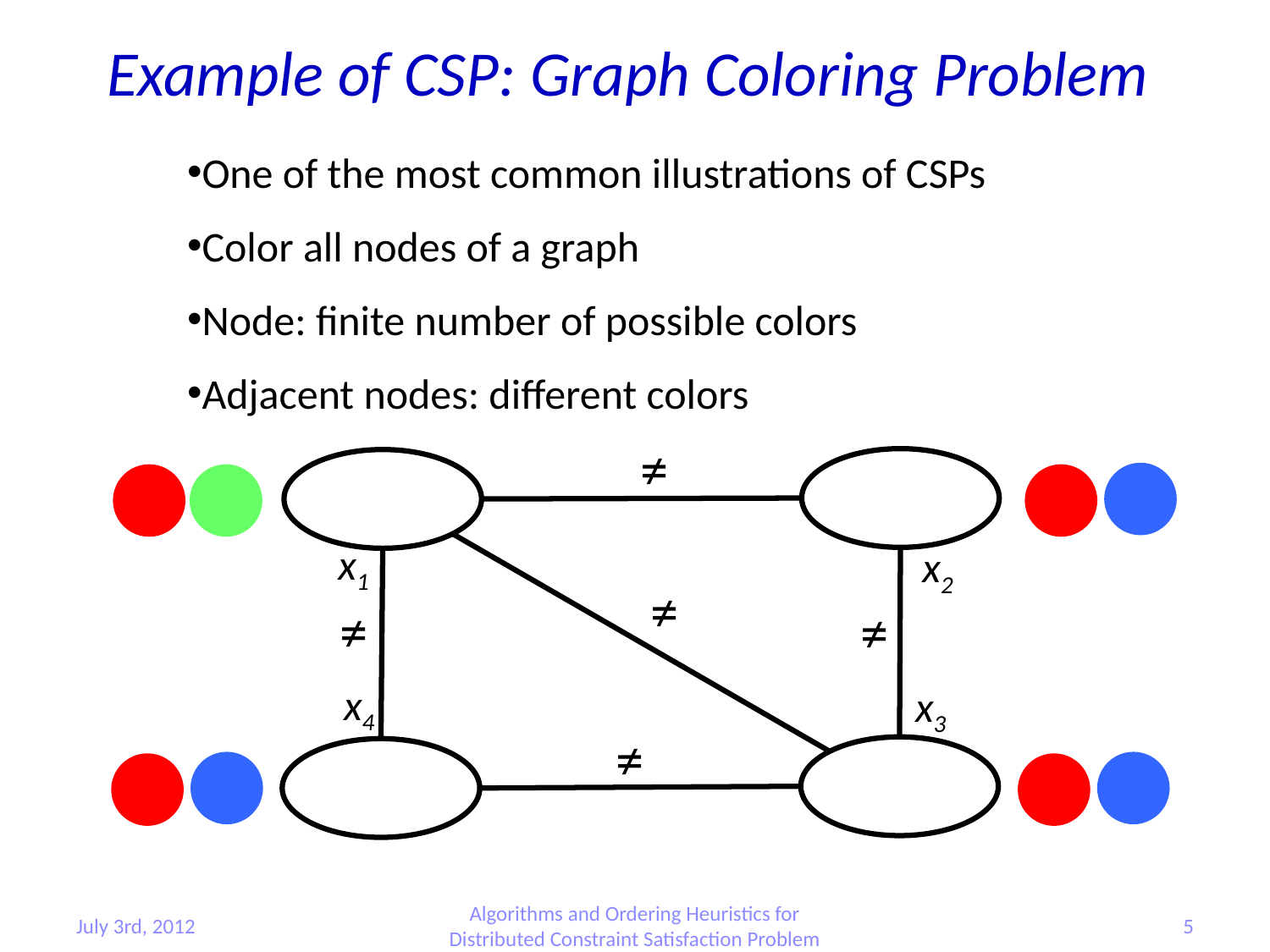

Example of CSP: Graph Coloring Problem
One of the most common illustrations of CSPs
Color all nodes of a graph
Node: finite number of possible colors
Adjacent nodes: different colors
≠

x2
x1
≠
≠
≠
x4
x3

≠

July 3rd, 2012
Algorithms and Ordering Heuristics for Distributed Constraint Satisfaction Problem
5